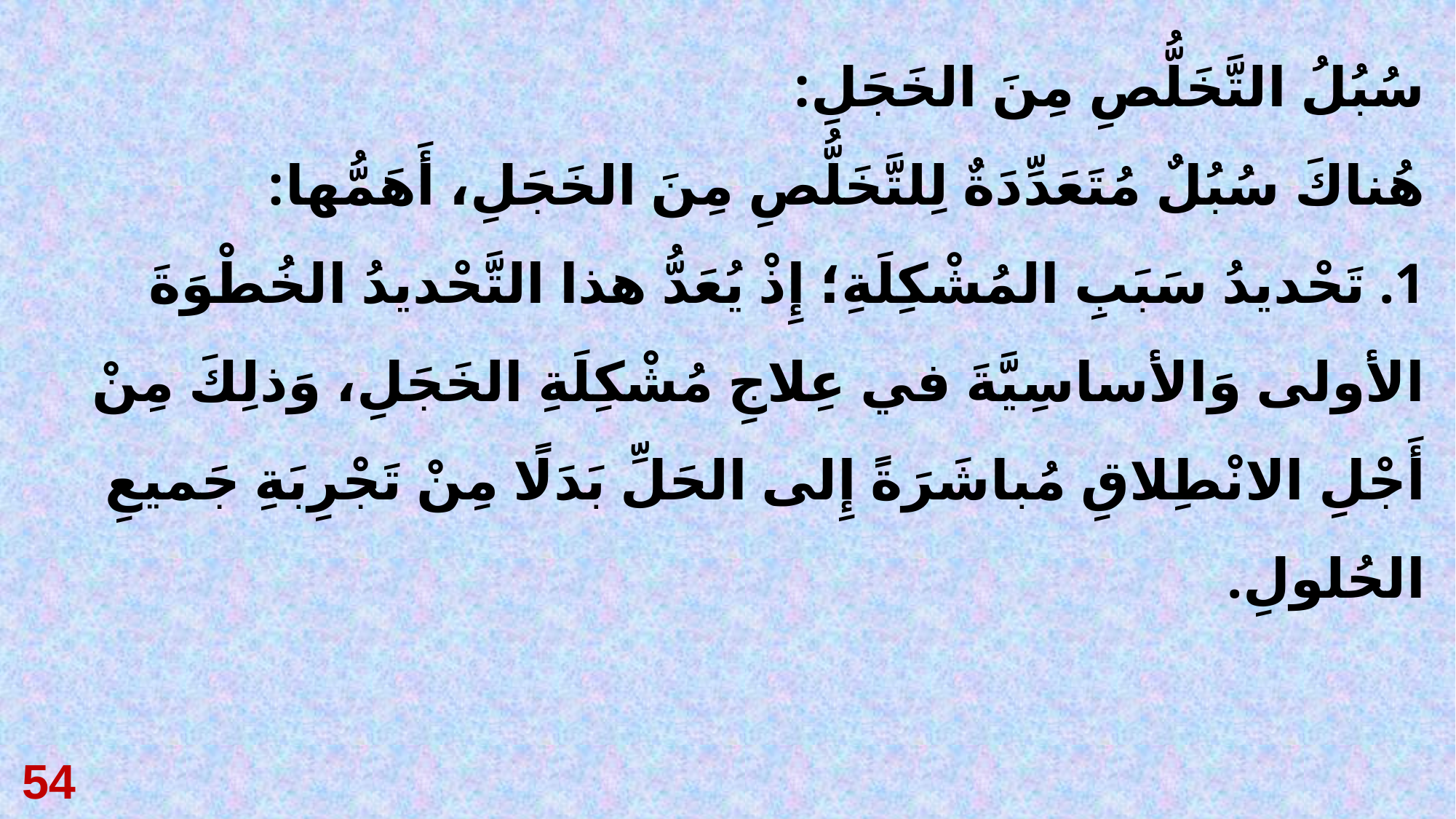

سُبُلُ التَّخَلُّصِ مِنَ الخَجَلِ:
هُناكَ سُبُلٌ مُتَعَدِّدَةٌ لِلتَّخَلُّصِ مِنَ الخَجَلِ، أَهَمُّها:
1. تَحْديدُ سَبَبِ المُشْكِلَةِ؛ إِذْ يُعَدُّ هذا التَّحْديدُ الخُطْوَةَ الأولى وَالأساسِيَّةَ في عِلاجِ مُشْكِلَةِ الخَجَلِ، وَذلِكَ مِنْ أَجْلِ الانْطِلاقِ مُباشَرَةً إِلى الحَلِّ بَدَلًا مِنْ تَجْرِبَةِ جَميعِ الحُلولِ.
54